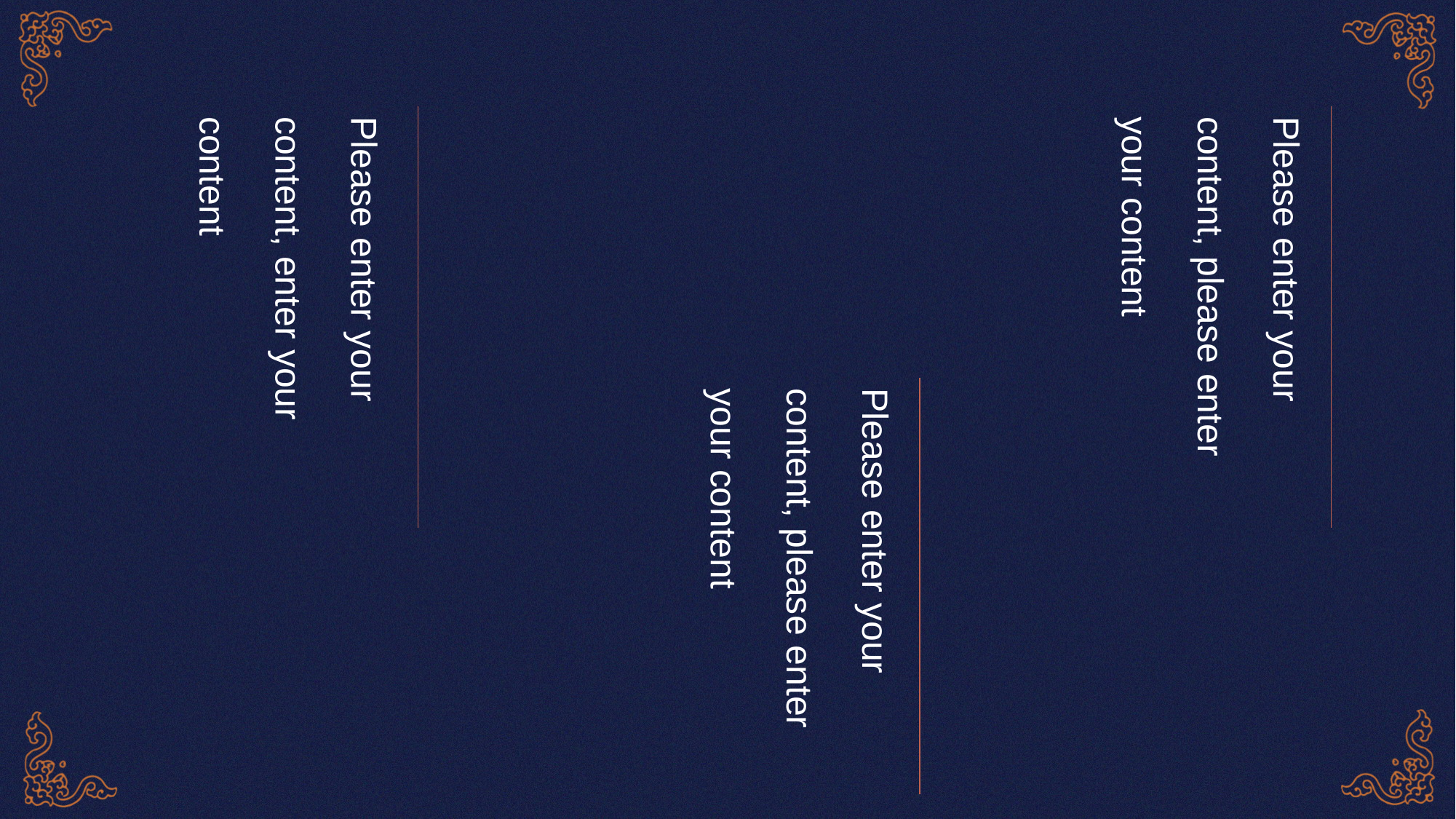

Please enter your content, enter your content
Please enter your content, please enter your content
Please enter your content, please enter your content